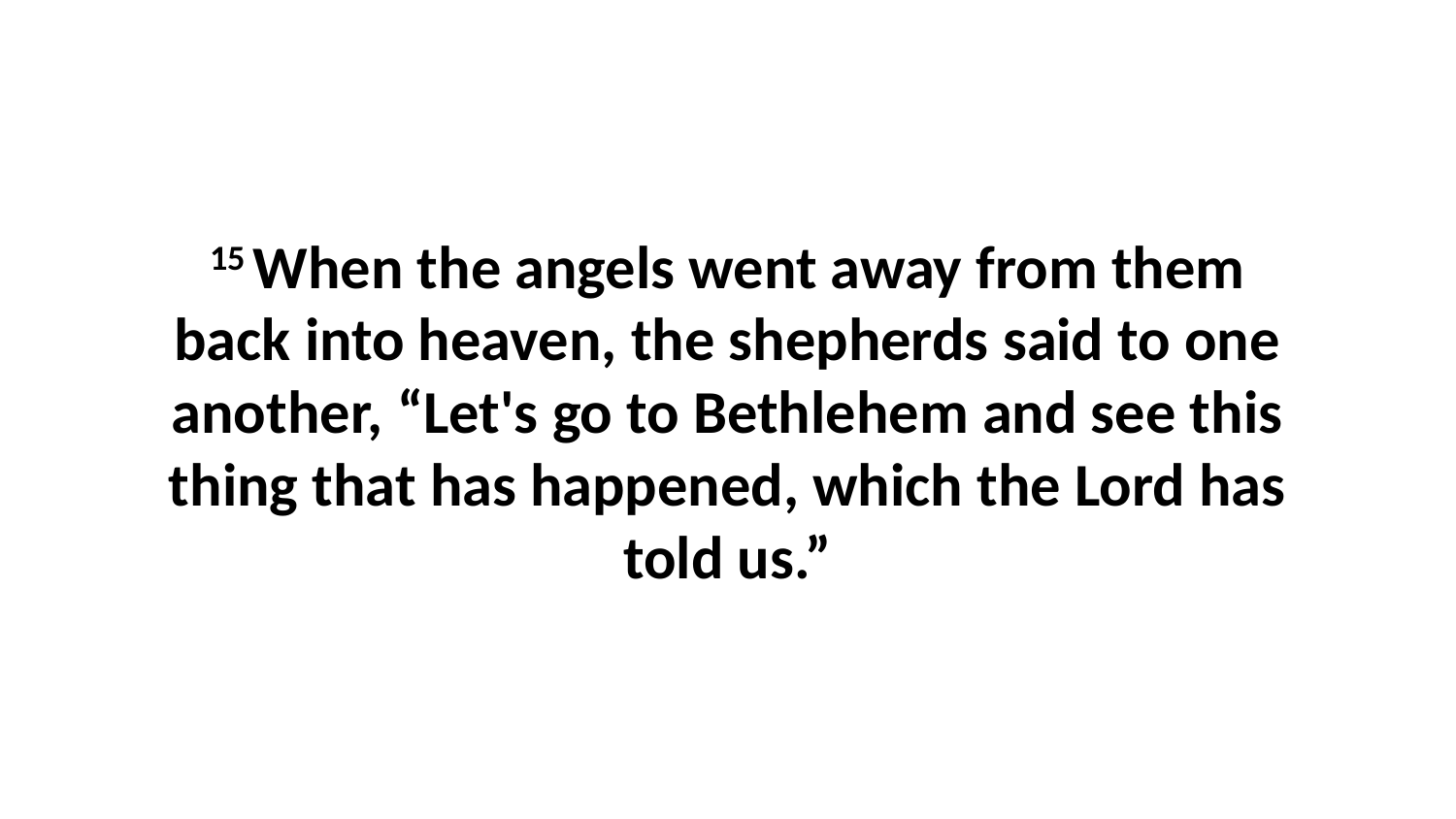

15 When the angels went away from them back into heaven, the shepherds said to one another, “Let's go to Bethlehem and see this thing that has happened, which the Lord has told us.”